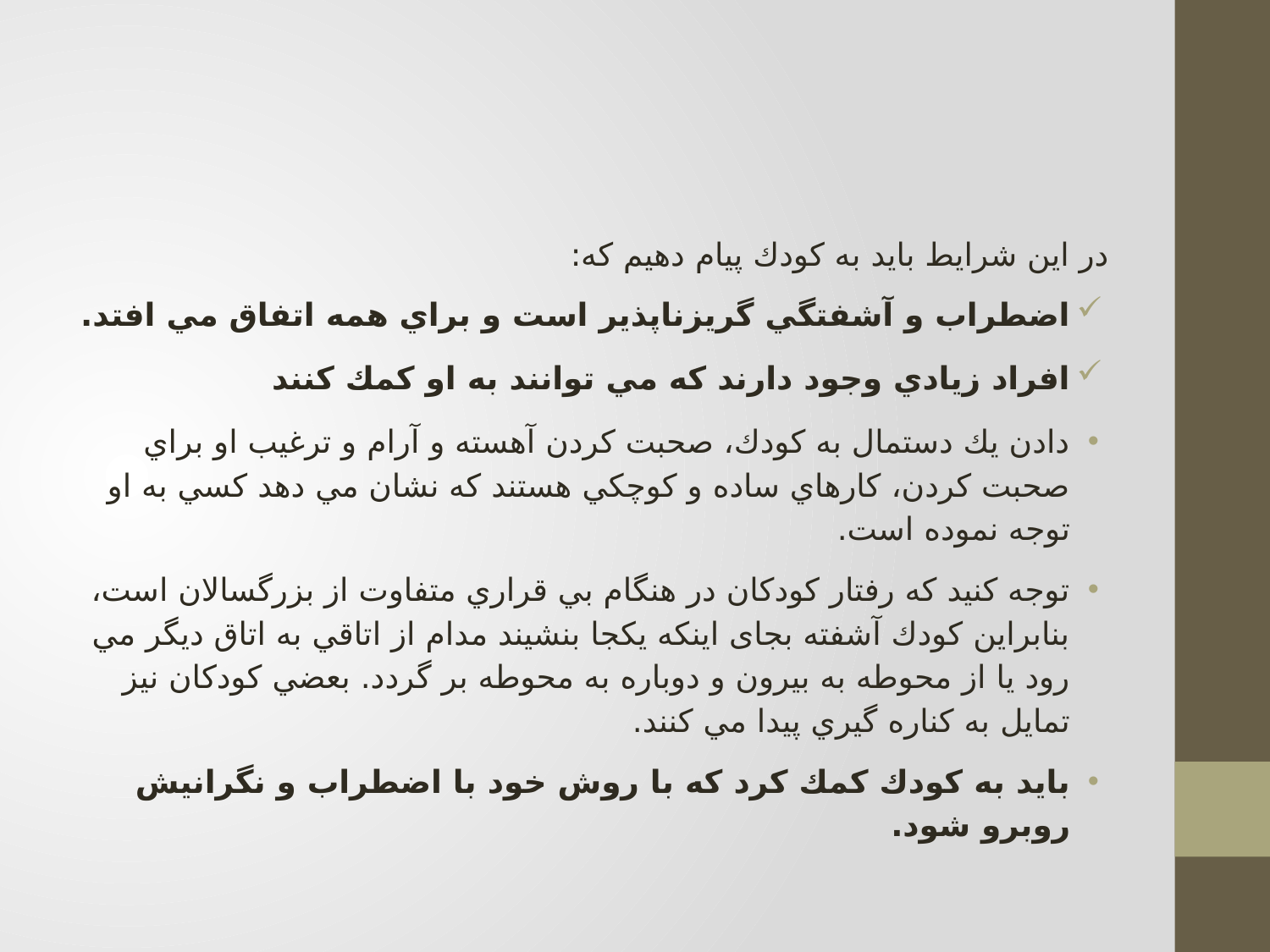

#
در اين شرايط بايد به كودك پيام دهيم که:
اضطراب و آشفتگي گريزناپذير است و براي همه اتفاق مي افتد.
افراد زيادي وجود دارند كه مي توانند به او كمك كنند
دادن يك دستمال به كودك، صحبت كردن آهسته و آرام و ترغيب او براي صحبت كردن، كارهاي ساده و كوچكي هستند كه نشان مي دهد كسي به او توجه نموده است.
توجه كنيد كه رفتار كودكان در هنگام بي قراري متفاوت از بزرگسالان است، بنابراين كودك آشفته بجای اينكه يكجا بنشيند مدام از اتاقي به اتاق ديگر مي رود يا از محوطه به بيرون و دوباره به محوطه بر گردد. بعضي كودكان نيز تمايل به كناره گيري پیدا مي كنند.
بايد به كودك كمك كرد كه با روش خود با اضطراب و نگرانيش روبرو شود.